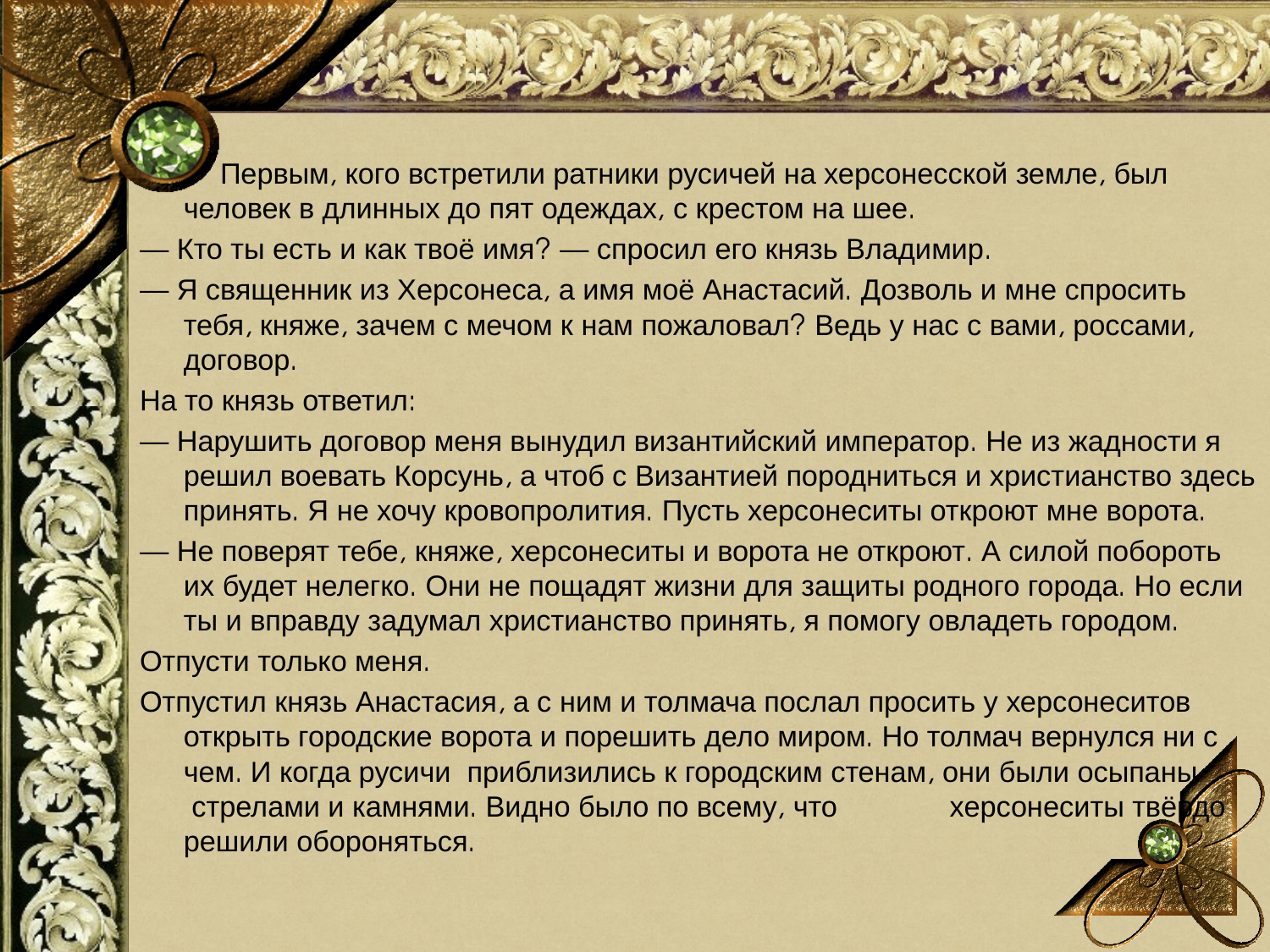

Первым, кого встретили ратники русичей на херсонесской земле, был человек в длинных до пят одеждах, с крестом на шее.
— Кто ты есть и как твоё имя? — спросил его князь Владимир.
— Я священник из Херсонеса, а имя моё Анастасий. Дозволь и мне спросить тебя, княже, зачем с мечом к нам пожаловал? Ведь у нас с вами, россами, договор.
На то князь ответил:
— Нарушить договор меня вынудил византийский император. Не из жадности я решил воевать Корсунь, а чтоб с Византией породниться и христианство здесь принять. Я не хочу кровопролития. Пусть херсонеситы откроют мне ворота.
— Не поверят тебе, княже, херсонеситы и ворота не откроют. А силой побороть их будет нелегко. Они не пощадят жизни для защиты родного города. Но если ты и вправду задумал христианство принять, я помогу овладеть городом.
Отпусти только меня.
Отпустил князь Анастасия, а с ним и толмача послал просить у херсонеситов открыть городские ворота и порешить дело миром. Но толмач вернулся ни с чем. И когда русичи  приблизились к городским стенам, они были осыпаны         стрелами и камнями. Видно было по всему, что              херсонеситы твёрдо решили обороняться.